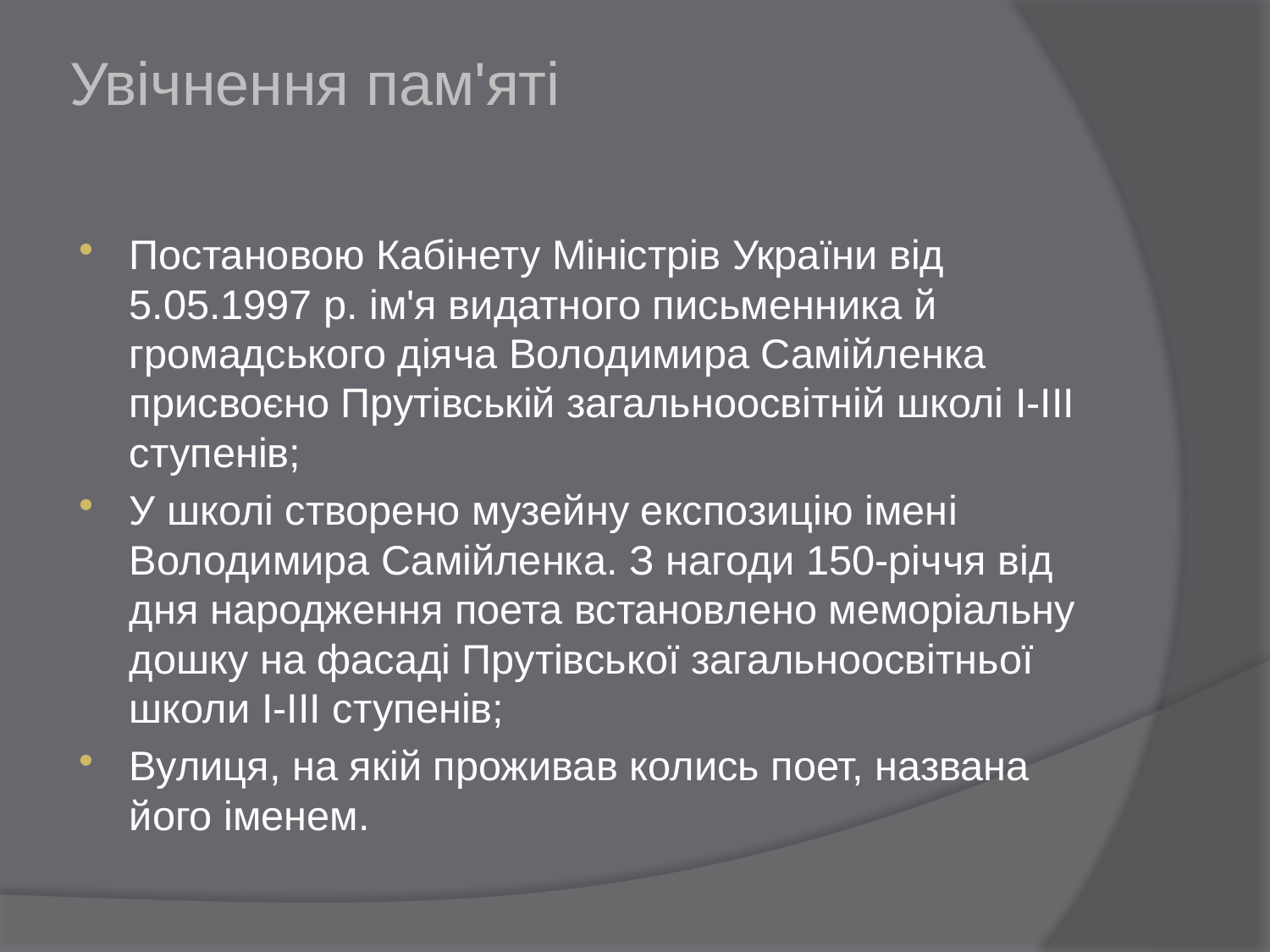

# Увічнення пам'яті
Постановою Кабінету Міністрів України від 5.05.1997 р. ім'я видатного письменника й громадського діяча Володимира Самійленка присвоєно Прутівській загальноосвітній школі І-ІІІ ступенів;
У школі створено музейну експозицію імені Володимира Самійленка. З нагоди 150-річчя від дня народження поета встановлено меморіальну дошку на фасаді Прутівської загальноосвітньої школи І-ІІІ ступенів;
Вулиця, на якій проживав колись поет, названа його іменем.